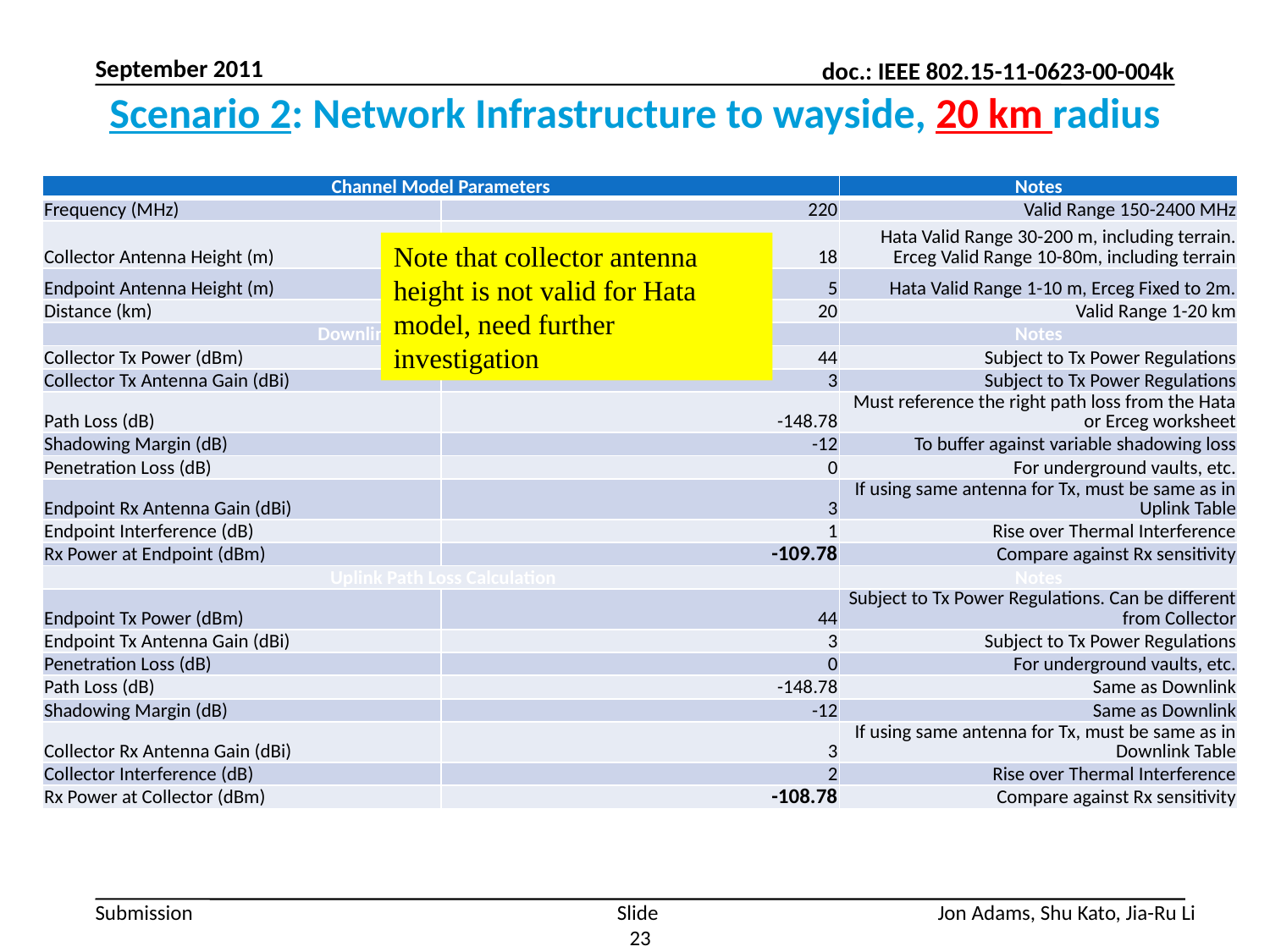

September 2011
# Scenario 2: Network Infrastructure to wayside, 20 km radius
| Channel Model Parameters |  | Notes |
| --- | --- | --- |
| Frequency (MHz) | 220 | Valid Range 150-2400 MHz |
| Collector Antenna Height (m) | 18 | Hata Valid Range 30-200 m, including terrain. Erceg Valid Range 10-80m, including terrain |
| Endpoint Antenna Height (m) | 5 | Hata Valid Range 1-10 m, Erceg Fixed to 2m. |
| Distance (km) | 20 | Valid Range 1-20 km |
| Downlink Path Loss Calculation |  | Notes |
| Collector Tx Power (dBm) | 44 | Subject to Tx Power Regulations |
| Collector Tx Antenna Gain (dBi) | 3 | Subject to Tx Power Regulations |
| Path Loss (dB) | -148.78 | Must reference the right path loss from the Hata or Erceg worksheet |
| Shadowing Margin (dB) | -12 | To buffer against variable shadowing loss |
| Penetration Loss (dB) | 0 | For underground vaults, etc. |
| Endpoint Rx Antenna Gain (dBi) | 3 | If using same antenna for Tx, must be same as in Uplink Table |
| Endpoint Interference (dB) | 1 | Rise over Thermal Interference |
| Rx Power at Endpoint (dBm) | -109.78 | Compare against Rx sensitivity |
| Uplink Path Loss Calculation |  | Notes |
| Endpoint Tx Power (dBm) | 44 | Subject to Tx Power Regulations. Can be different from Collector |
| Endpoint Tx Antenna Gain (dBi) | 3 | Subject to Tx Power Regulations |
| Penetration Loss (dB) | 0 | For underground vaults, etc. |
| Path Loss (dB) | -148.78 | Same as Downlink |
| Shadowing Margin (dB) | -12 | Same as Downlink |
| Collector Rx Antenna Gain (dBi) | 3 | If using same antenna for Tx, must be same as in Downlink Table |
| Collector Interference (dB) | 2 | Rise over Thermal Interference |
| Rx Power at Collector (dBm) | -108.78 | Compare against Rx sensitivity |
Note that collector antenna height is not valid for Hata model, need further investigation

Slide 23
Jon Adams, Shu Kato, Jia-Ru Li